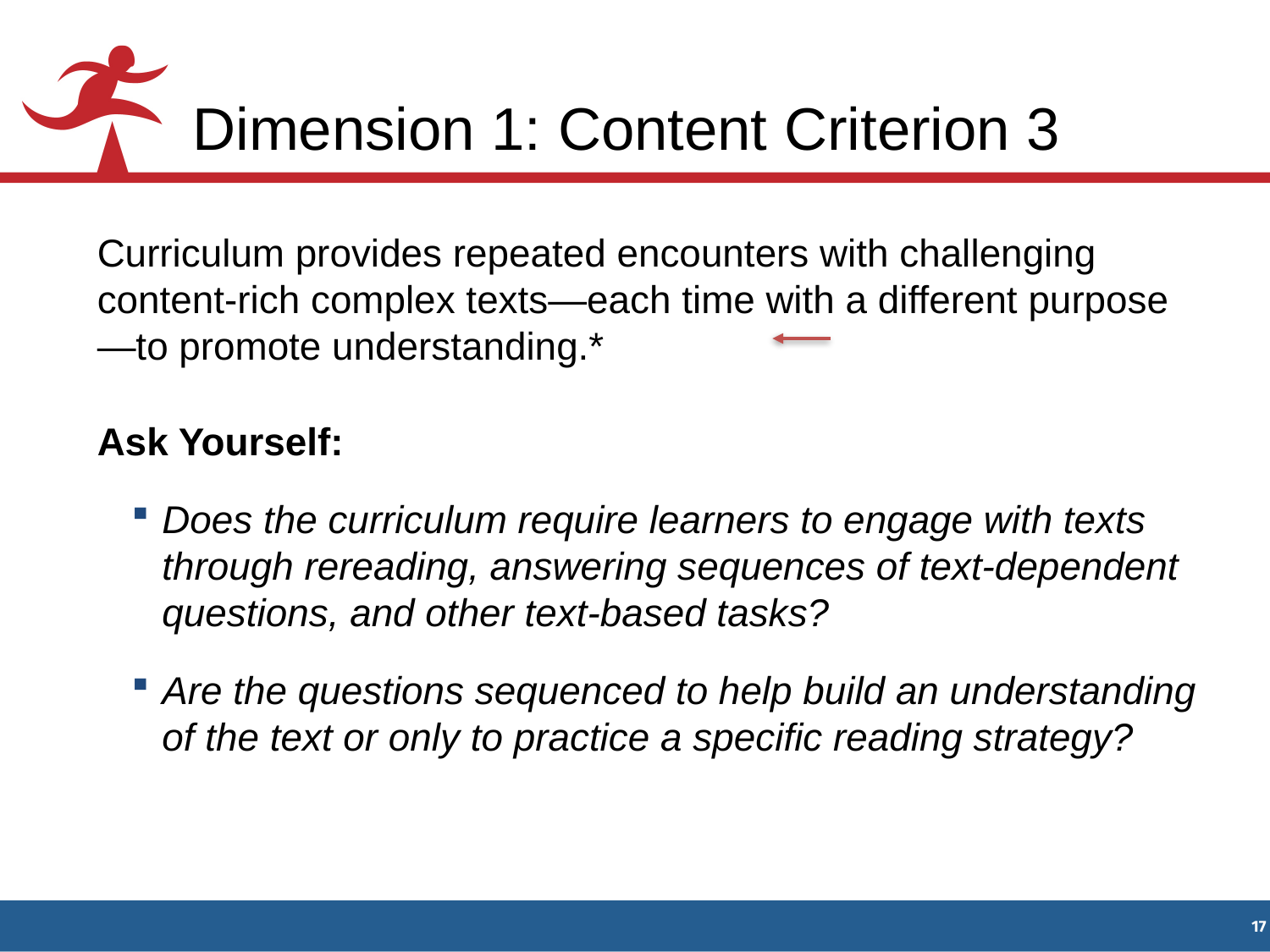

# Dimension 1: Content Criterion 3
Curriculum provides repeated encounters with challenging content-rich complex texts—each time with a different purpose—to promote understanding.*

Ask Yourself:
Does the curriculum require learners to engage with texts through rereading, answering sequences of text-dependent questions, and other text-based tasks?
Are the questions sequenced to help build an understanding of the text or only to practice a specific reading strategy?